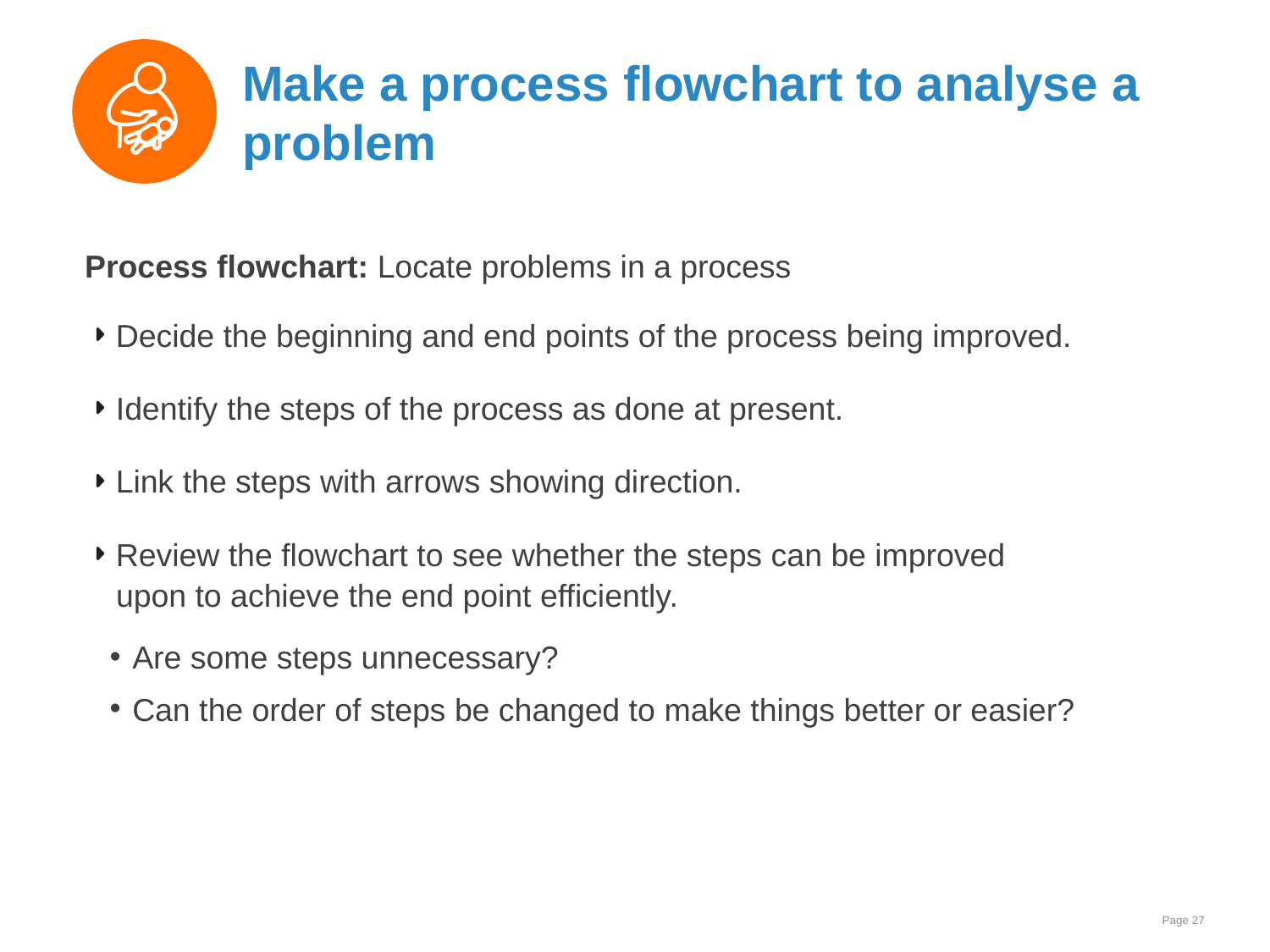

# Make a process flowchart to analyse a problem
Process flowchart: Locate problems in a process
Decide the beginning and end points of the process being improved.
Identify the steps of the process as done at present.
Link the steps with arrows showing direction.
Review the flowchart to see whether the steps can be improved
 upon to achieve the end point efficiently.
Are some steps unnecessary?
Can the order of steps be changed to make things better or easier?